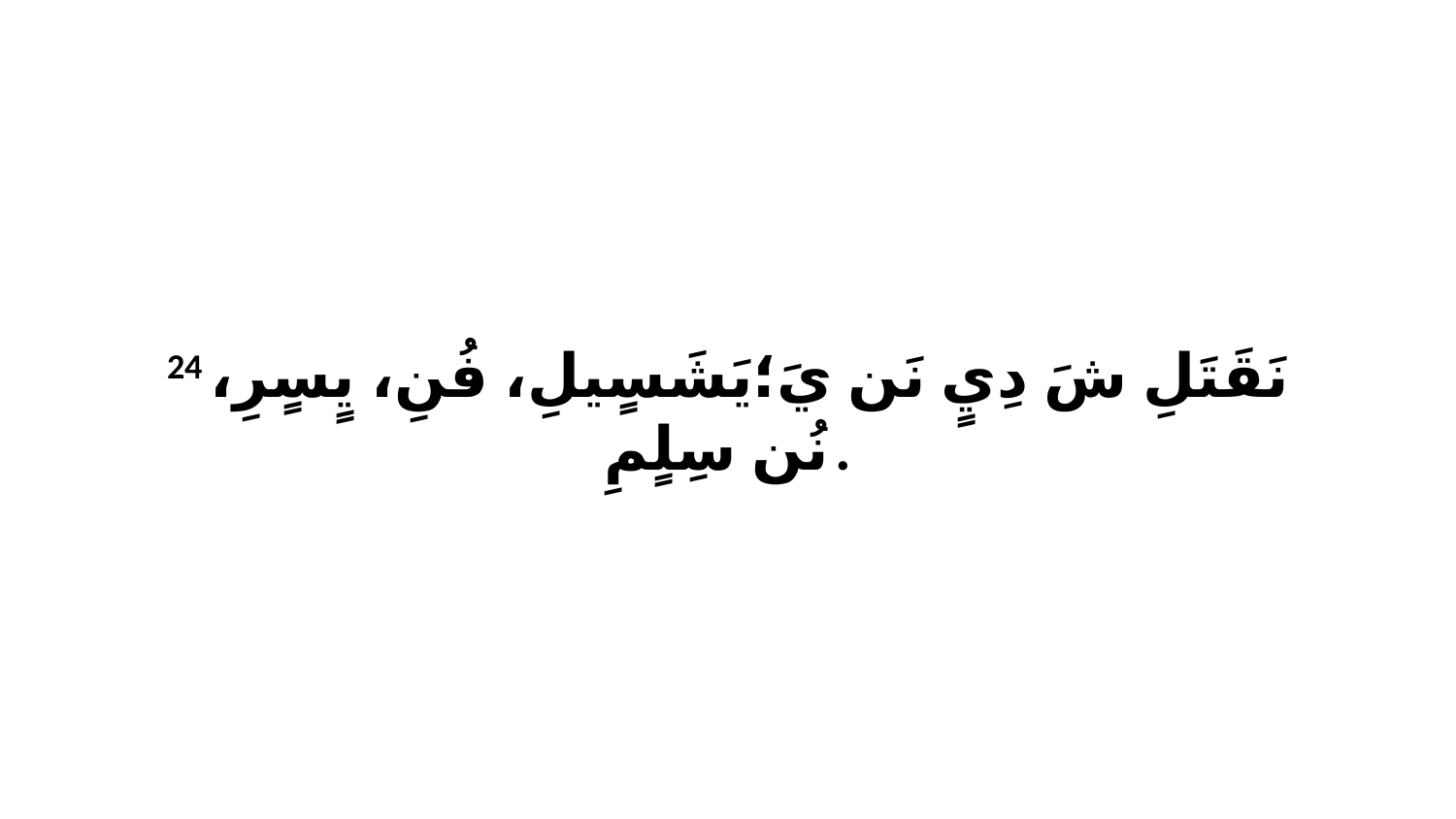

24 نَقَتَلِ شَ دِيٍ نَن يَ؛يَشَسٍيلِ، فُنِ، يٍسٍرِ، نُن سِلٍمِ.